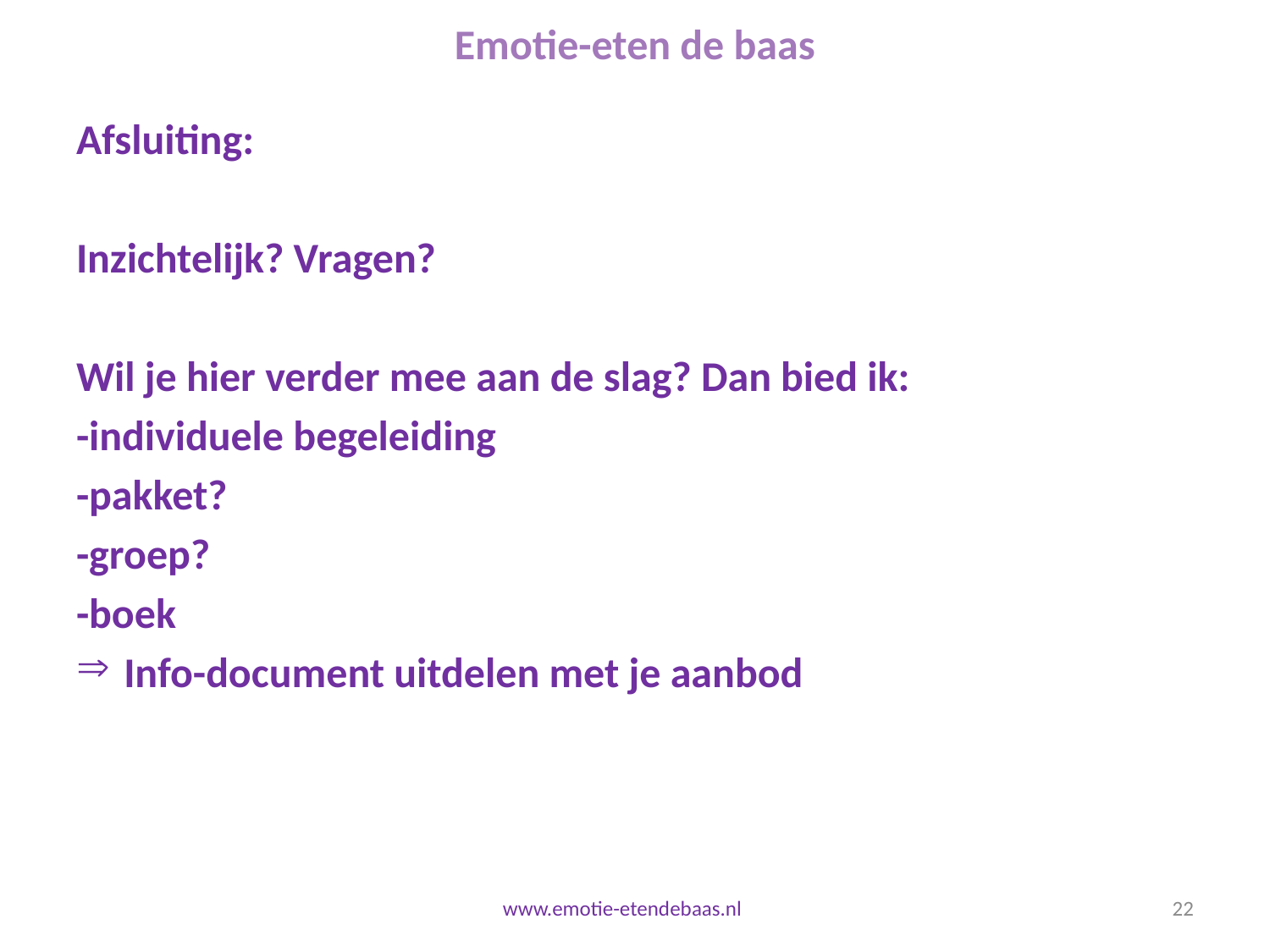

# Emotie-eten de baas
Afsluiting:

Inzichtelijk? Vragen?

Wil je hier verder mee aan de slag? Dan bied ik:
-individuele begeleiding
-pakket?
-groep?
-boek
Info-document uitdelen met je aanbod

ggg
www.emotie-etendebaas.nl
22